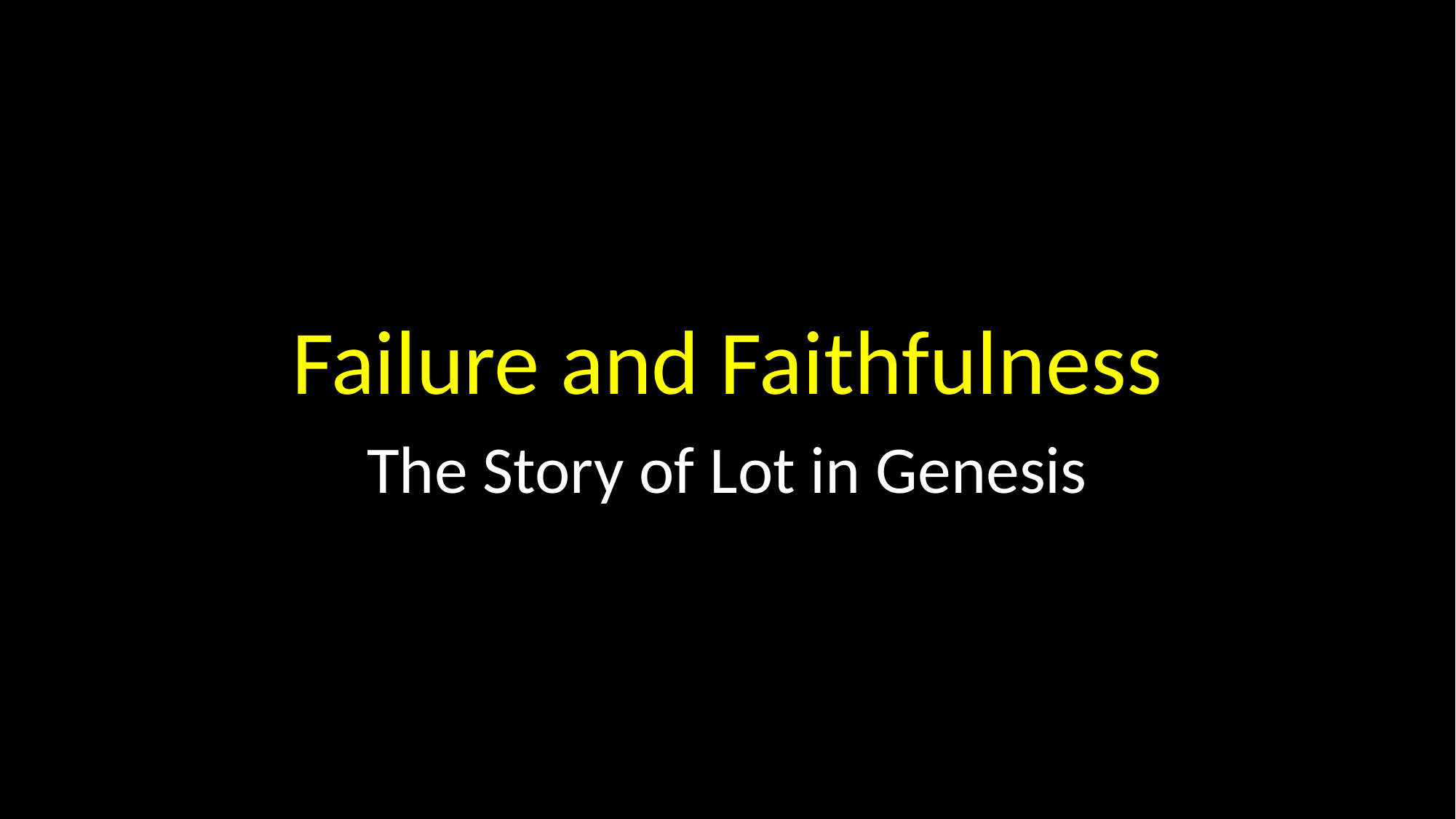

# Failure and Faithfulness
The Story of Lot in Genesis